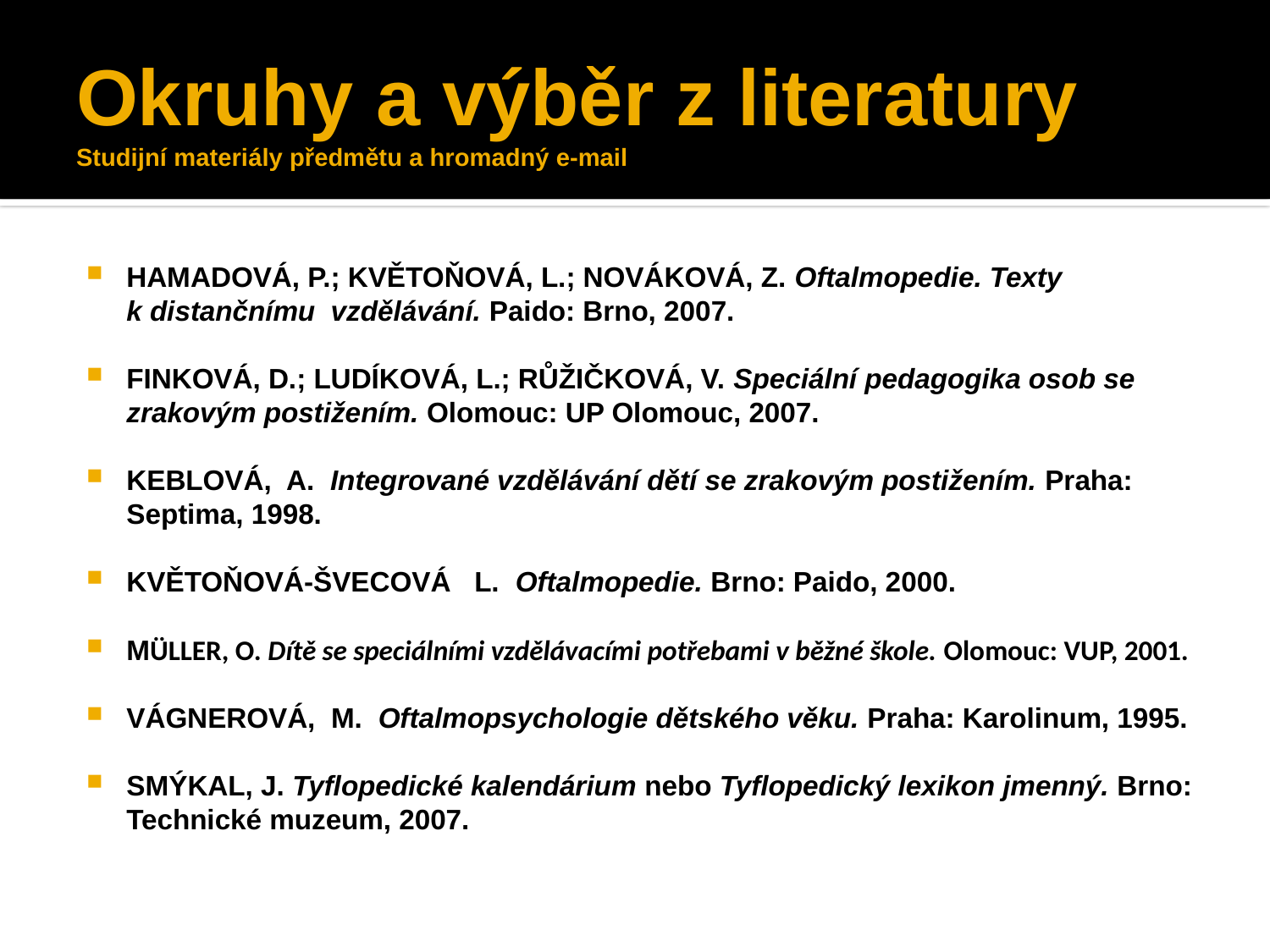

# Okruhy a výběr z literatury Studijní materiály předmětu a hromadný e-mail
HAMADOVÁ, P.; KVĚTOŇOVÁ, L.; NOVÁKOVÁ, Z. Oftalmopedie. Texty k distančnímu  vzdělávání. Paido: Brno, 2007.

FINKOVÁ, D.; LUDÍKOVÁ, L.; RŮŽIČKOVÁ, V. Speciální pedagogika osob se zrakovým postižením. Olomouc: UP Olomouc, 2007.

KEBLOVÁ,  A.  Integrované vzdělávání dětí se zrakovým postižením. Praha: Septima, 1998.

KVĚTOŇOVÁ-ŠVECOVÁ   L.  Oftalmopedie. Brno: Paido, 2000.

MÜLLER, O. Dítě se speciálními vzdělávacími potřebami v běžné škole. Olomouc: VUP, 2001.

VÁGNEROVÁ,  M.  Oftalmopsychologie dětského věku. Praha: Karolinum, 1995.

SMÝKAL, J. Tyflopedické kalendárium nebo Tyflopedický lexikon jmenný. Brno: Technické muzeum, 2007.